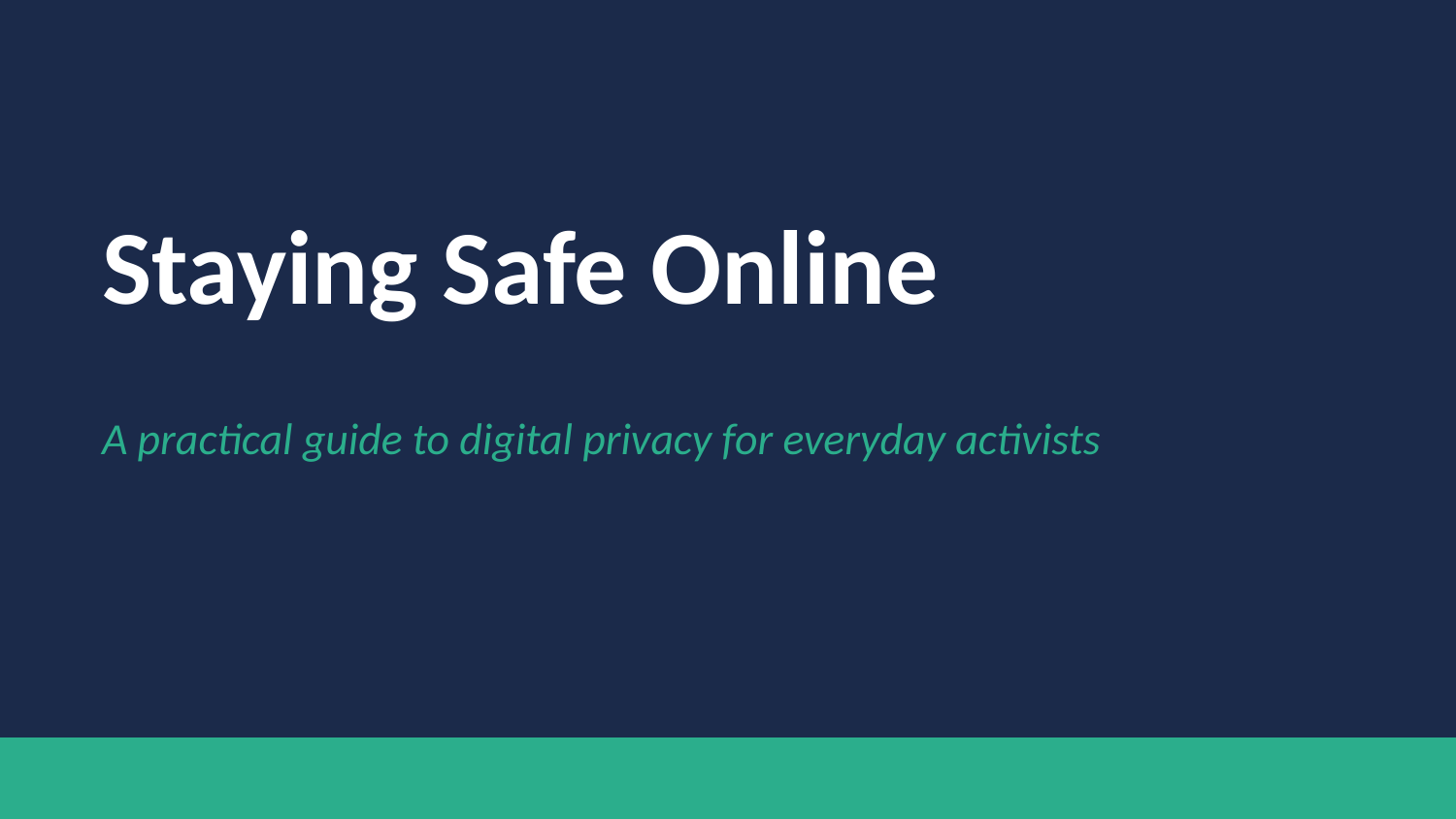

Staying Safe Online
A practical guide to digital privacy for everyday activists